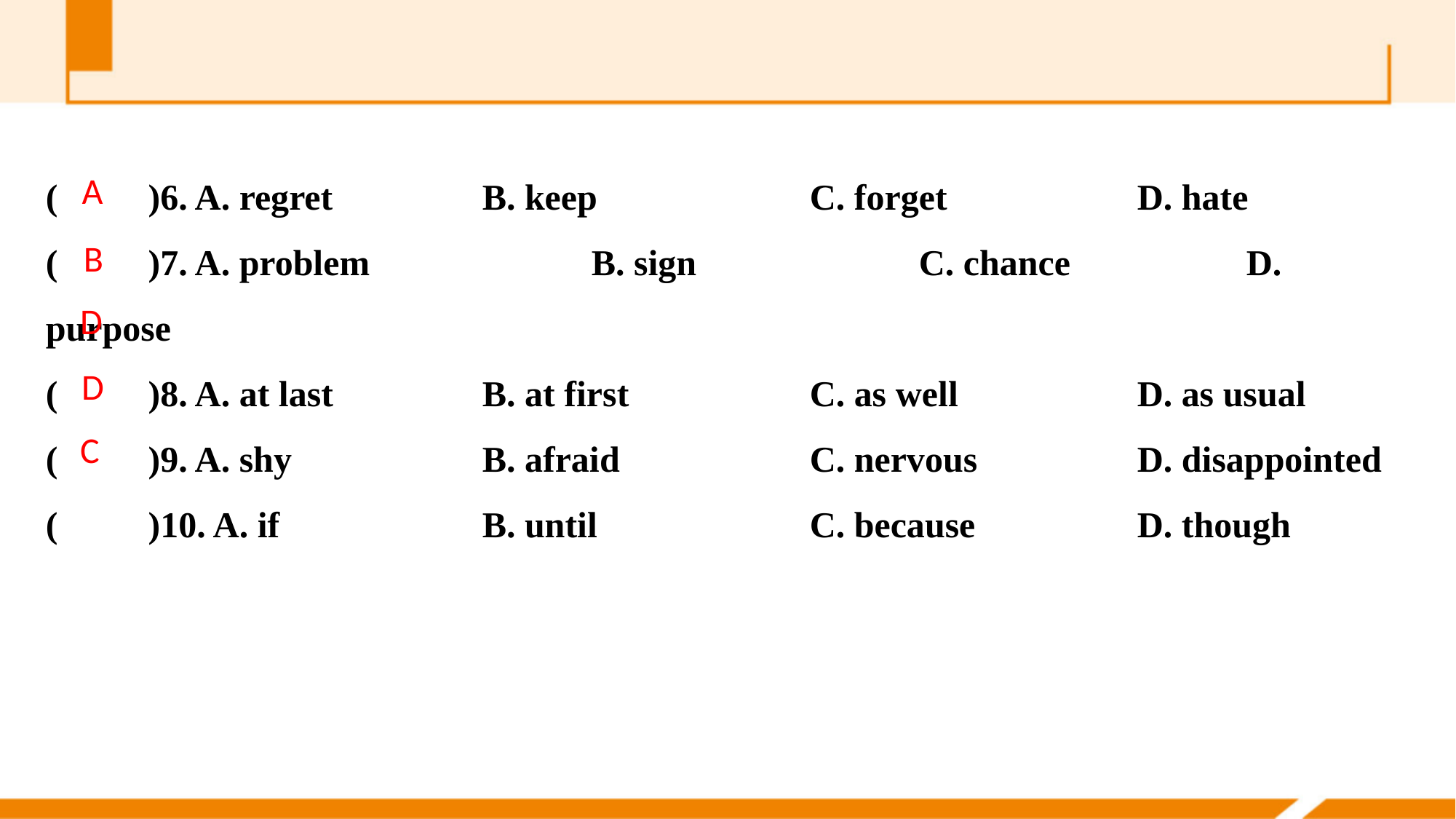

(　　)6. A. regret  		B. keep		C. forget  		D. hate
(　　)7. A. problem  		B. sign			C. chance  		D. purpose
(　　)8. A. at last  		B. at first		C. as well  		D. as usual
(　　)9. A. shy  		B. afraid		C. nervous  		D. disappointed
(　　)10. A. if  		B. until		C. because  		D. though
A
B
D
D
C